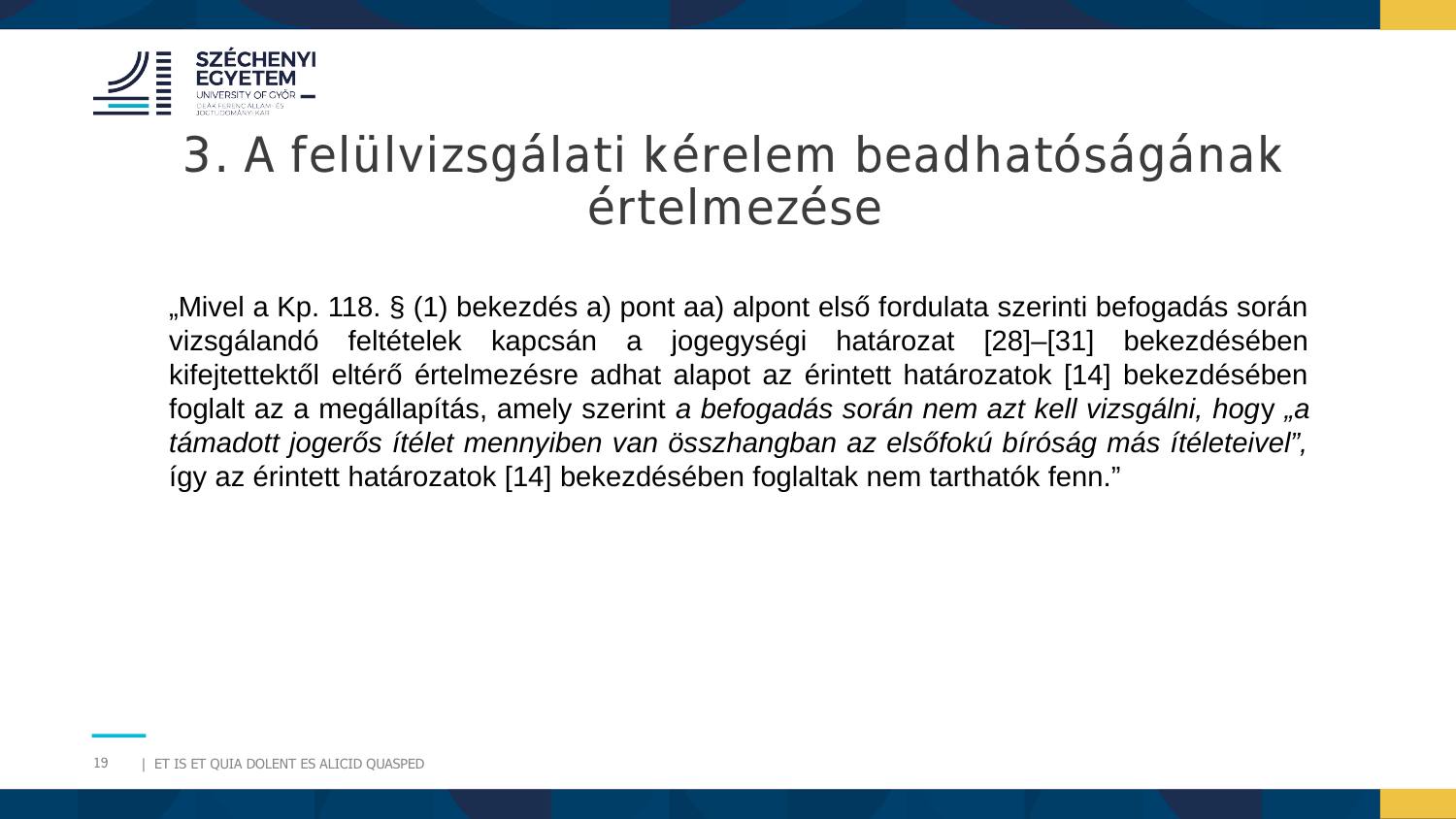

3. A felülvizsgálati kérelem beadhatóságának értelmezése

„Mivel a Kp. 118. § (1) bekezdés a) pont aa) alpont első fordulata szerinti befogadás során vizsgálandó feltételek kapcsán a jogegységi határozat [28]–[31] bekezdésében kifejtettektől eltérő értelmezésre adhat alapot az érintett határozatok [14] bekezdésében foglalt az a megállapítás, amely szerint a befogadás során nem azt kell vizsgálni, hogy „a támadott jogerős ítélet mennyiben van összhangban az elsőfokú bíróság más ítéleteivel”, így az érintett határozatok [14] bekezdésében foglaltak nem tarthatók fenn.”